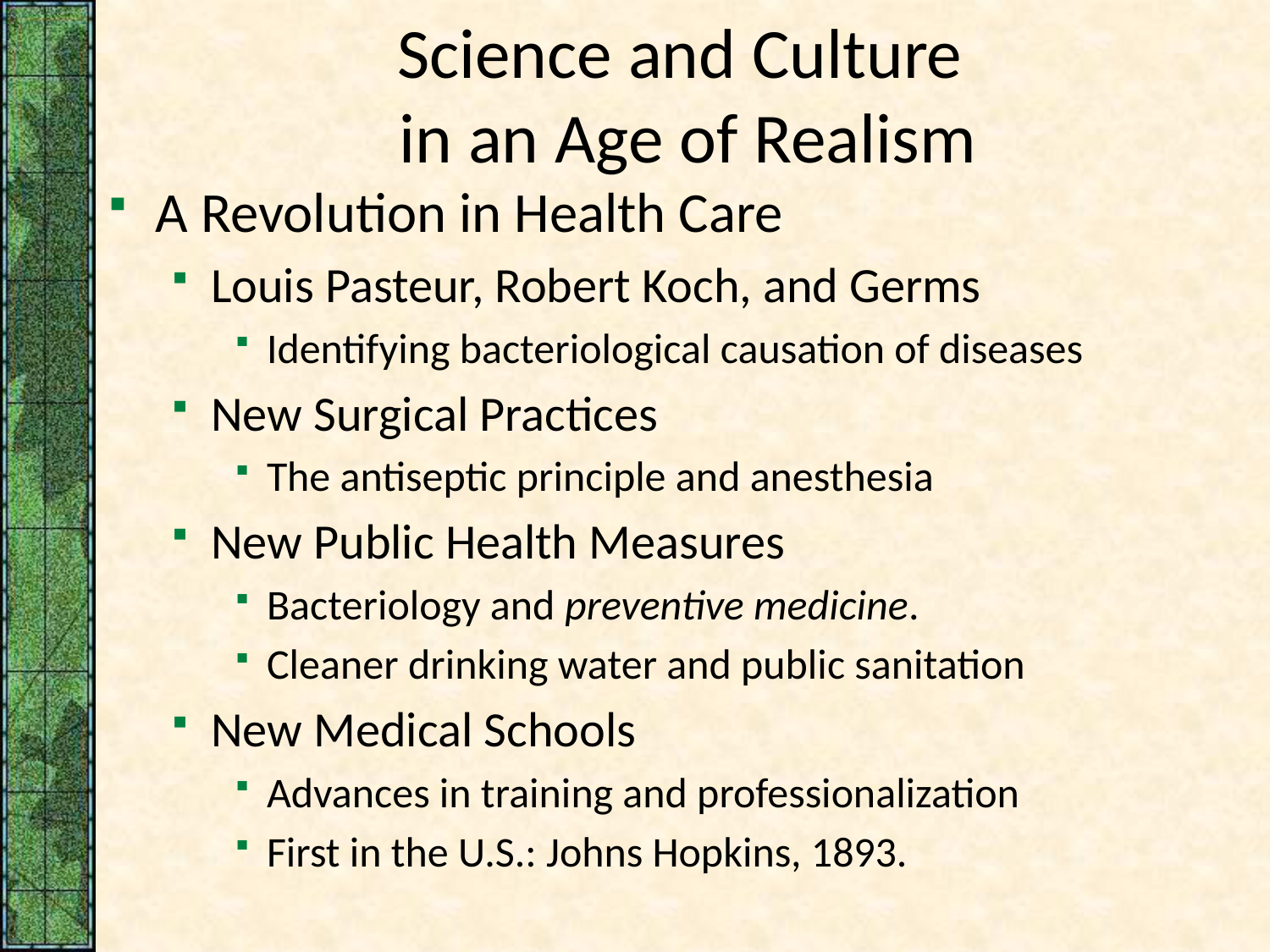

# Science and Culture in an Age of Realism
A Revolution in Health Care
Louis Pasteur, Robert Koch, and Germs
Identifying bacteriological causation of diseases
New Surgical Practices
The antiseptic principle and anesthesia
New Public Health Measures
Bacteriology and preventive medicine.
Cleaner drinking water and public sanitation
New Medical Schools
Advances in training and professionalization
First in the U.S.: Johns Hopkins, 1893.